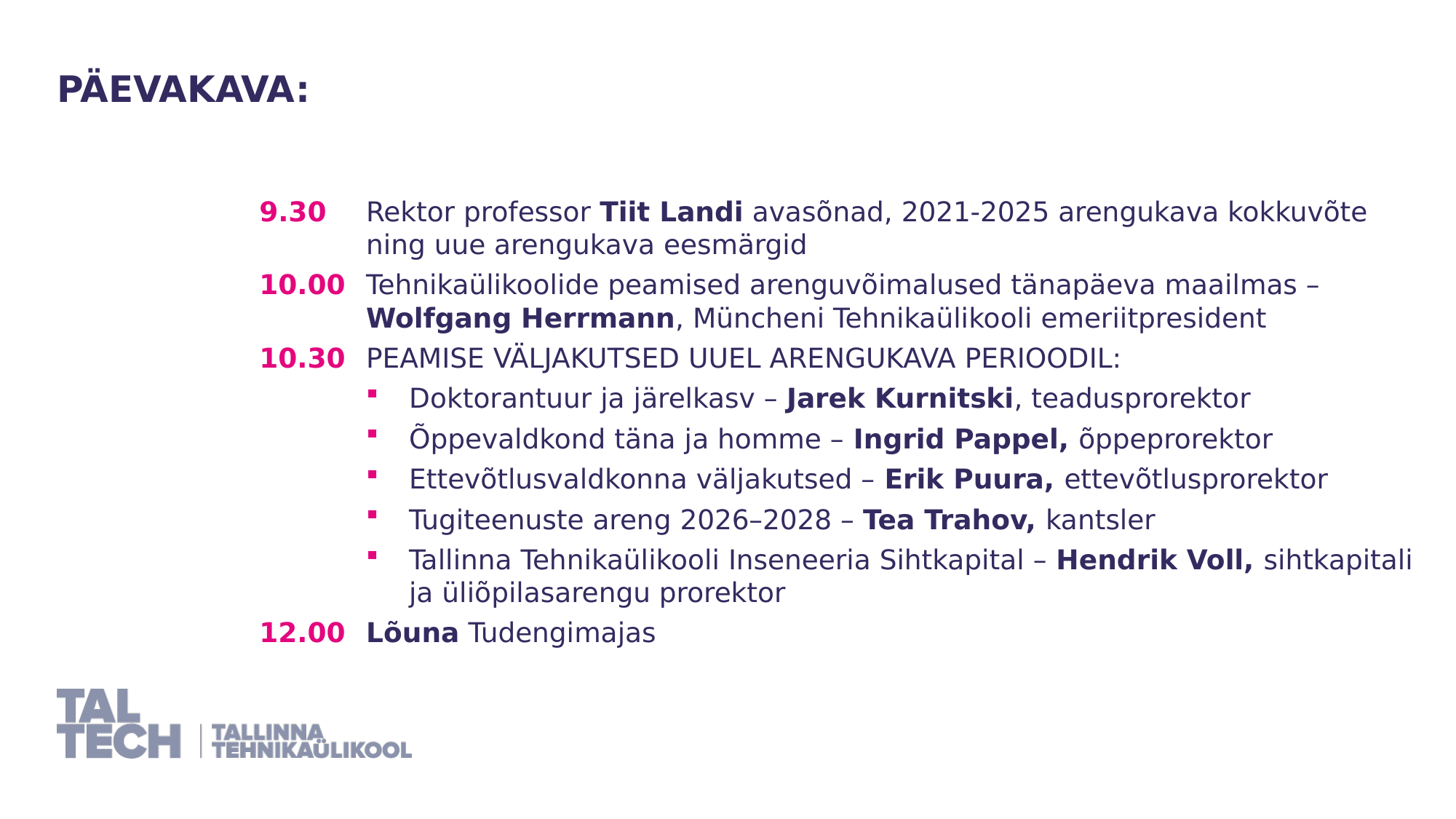

Päevakava:
9.30	Rektor professor Tiit Landi avasõnad, 2021-2025 arengukava kokkuvõte ning uue arengukava eesmärgid
10.00	Tehnikaülikoolide peamised arenguvõimalused tänapäeva maailmas – Wolfgang Herrmann, Müncheni Tehnikaülikooli emeriitpresident
10.30	PEAMISE VÄLJAKUTSED UUEL ARENGUKAVA PERIOODIL:
Doktorantuur ja järelkasv – Jarek Kurnitski, teadusprorektor
Õppevaldkond täna ja homme – Ingrid Pappel, õppeprorektor
Ettevõtlusvaldkonna väljakutsed – Erik Puura, ettevõtlusprorektor
Tugiteenuste areng 2026–2028 – Tea Trahov, kantsler
Tallinna Tehnikaülikooli Inseneeria Sihtkapital – Hendrik Voll, sihtkapitali ja üliõpilasarengu prorektor
12.00	Lõuna Tudengimajas